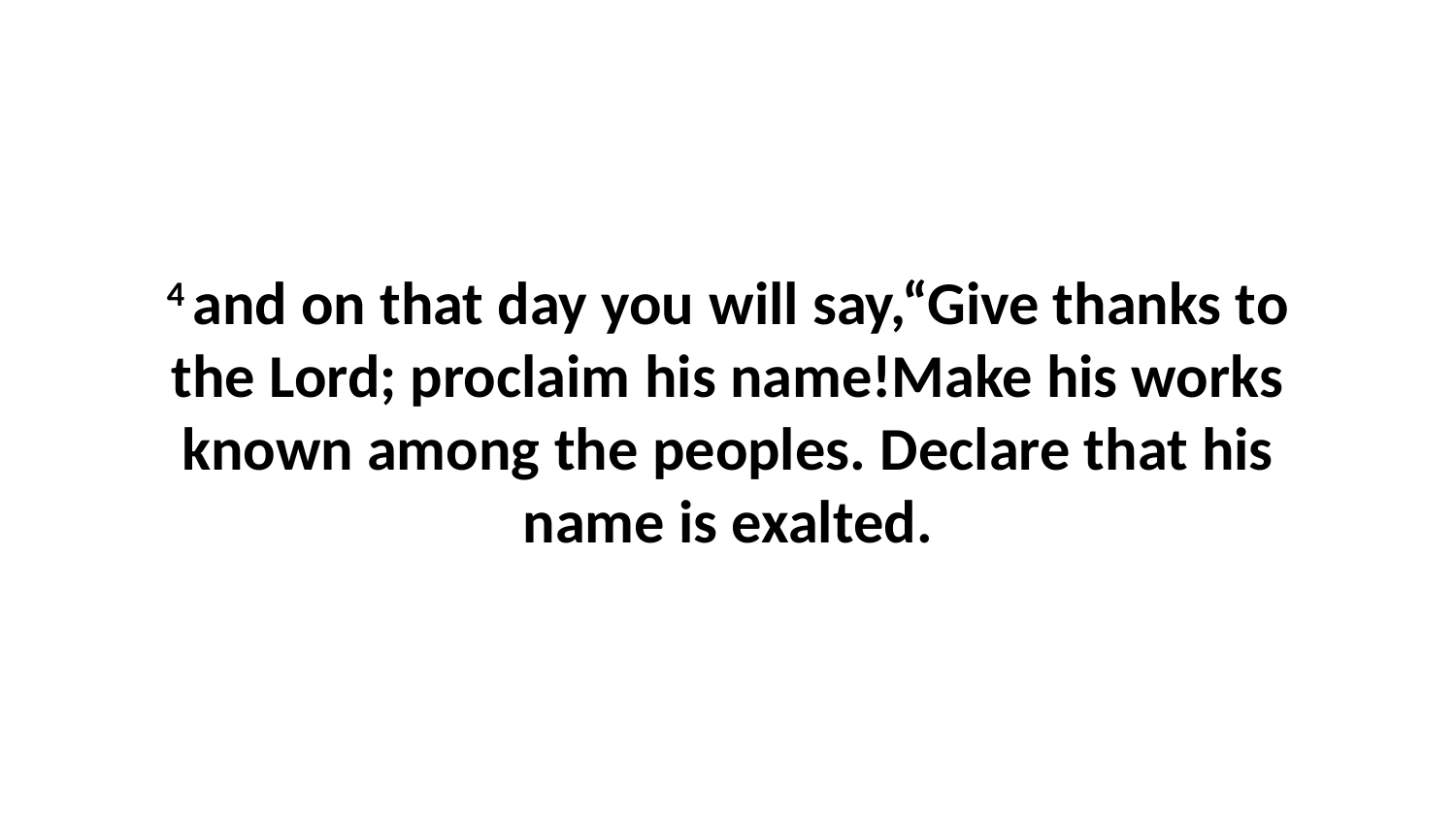

4 and on that day you will say,“Give thanks to the Lord; proclaim his name!Make his works known among the peoples. Declare that his name is exalted.